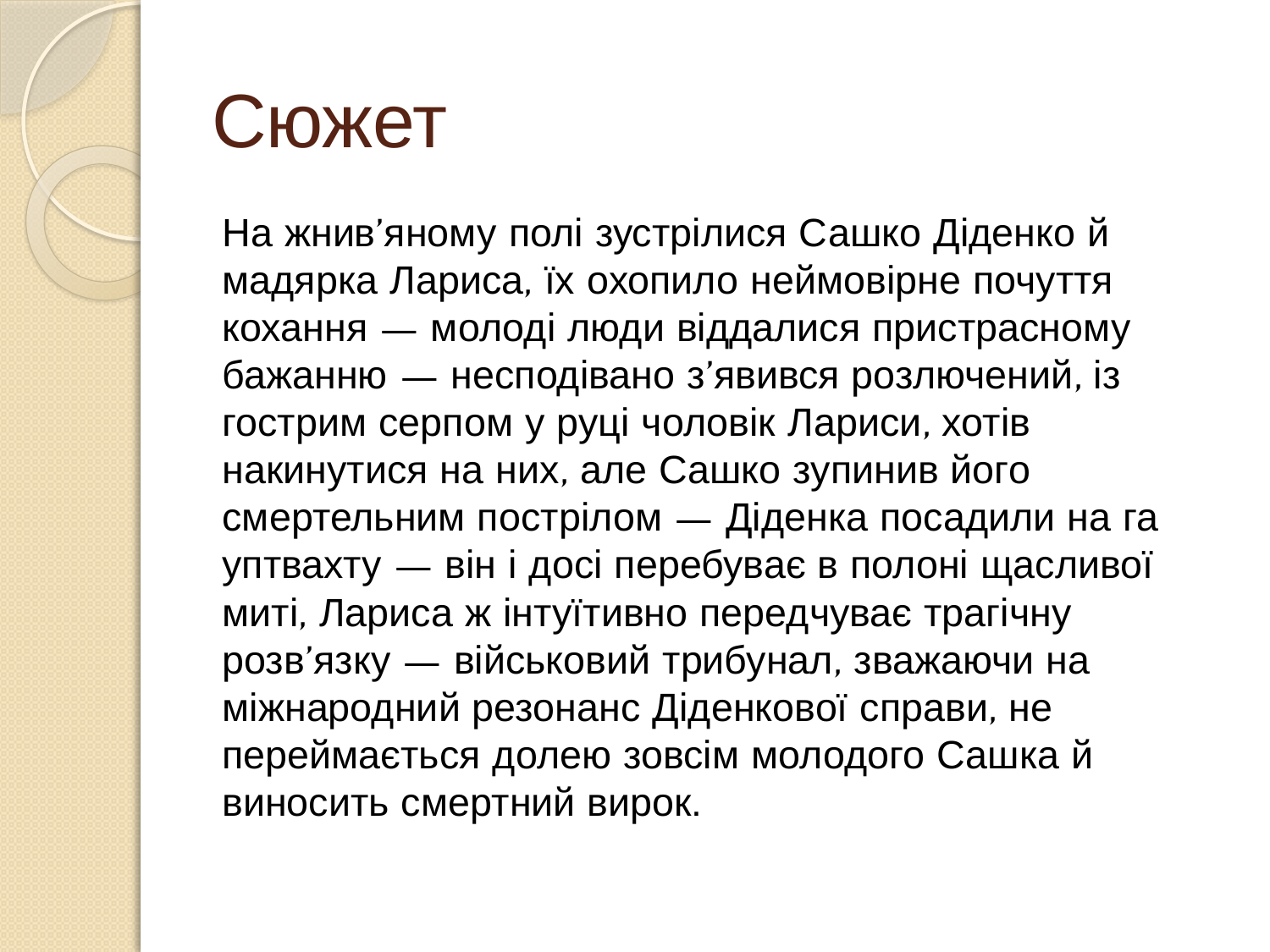

# Сюжет
На жнив’яному полі зустрілися Сашко Діденко й мадярка Лариса, їх охопило неймовірне почуття кохання — молоді люди відда­лися пристрасному бажанню — несподівано з’явився розлючений, із гострим серпом у руці чоловік Лариси, хотів накинутися на них, але Сашко зупинив його смертельним пострілом — Діденка посадили на га­уптвахту — він і досі перебуває в полоні щасливої миті, Лариса ж інтуї­тивно передчуває трагічну розв’язку — військовий трибунал, зважаючи на міжнародний резонанс Діденкової справи, не переймається долею зовсім молодого Сашка й виносить смертний вирок.